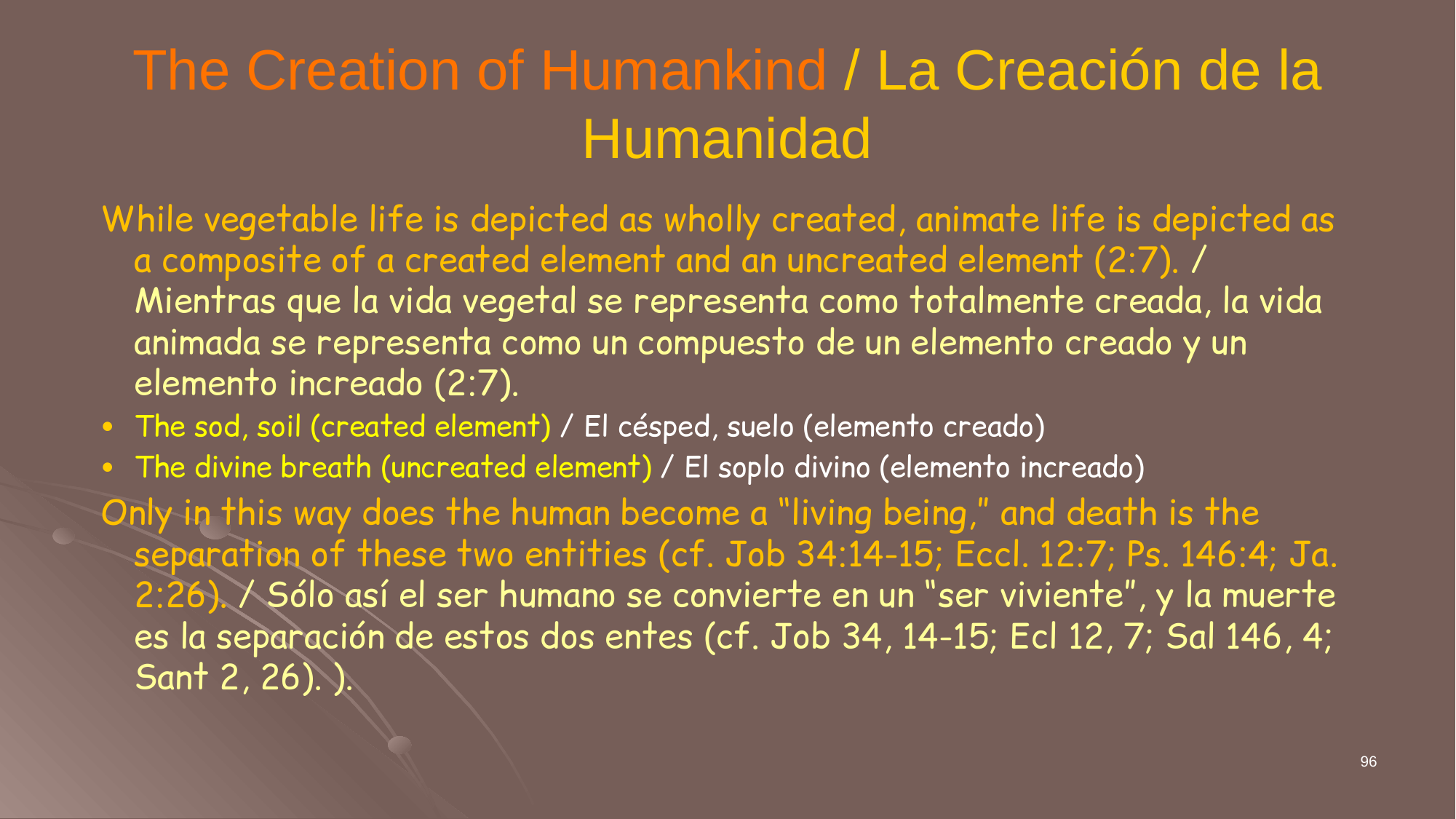

# The Creation of Humankind / La Creación de la Humanidad
While vegetable life is depicted as wholly created, animate life is depicted as a composite of a created element and an uncreated element (2:7). / Mientras que la vida vegetal se representa como totalmente creada, la vida animada se representa como un compuesto de un elemento creado y un elemento increado (2:7).
The sod, soil (created element) / El césped, suelo (elemento creado)
The divine breath (uncreated element) / El soplo divino (elemento increado)
Only in this way does the human become a “living being,” and death is the separation of these two entities (cf. Job 34:14-15; Eccl. 12:7; Ps. 146:4; Ja. 2:26). / Sólo así el ser humano se convierte en un “ser viviente”, y la muerte es la separación de estos dos entes (cf. Job 34, 14-15; Ecl 12, 7; Sal 146, 4; Sant 2, 26). ).
96